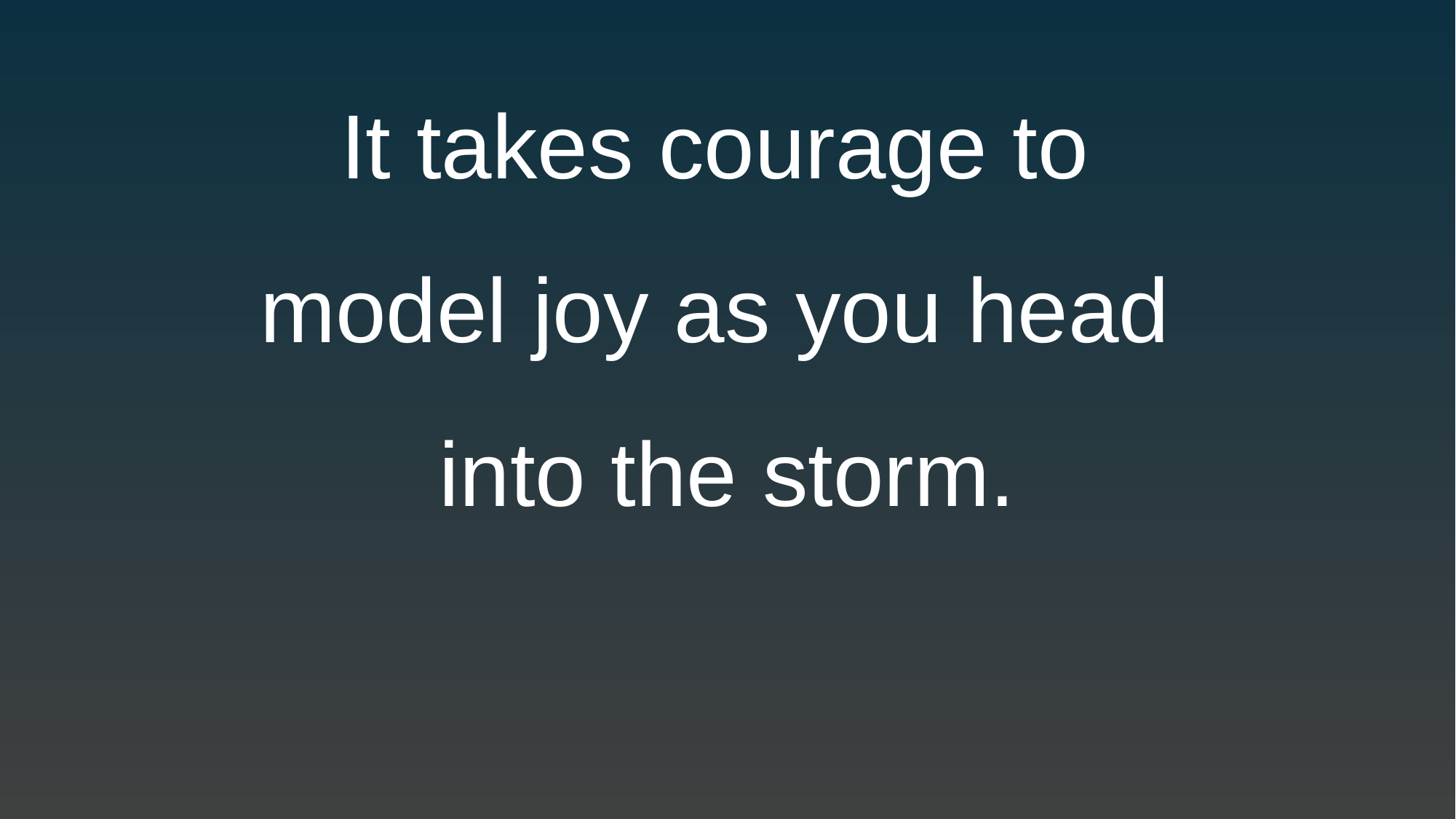

It takes courage to
model joy as you head
into the storm.